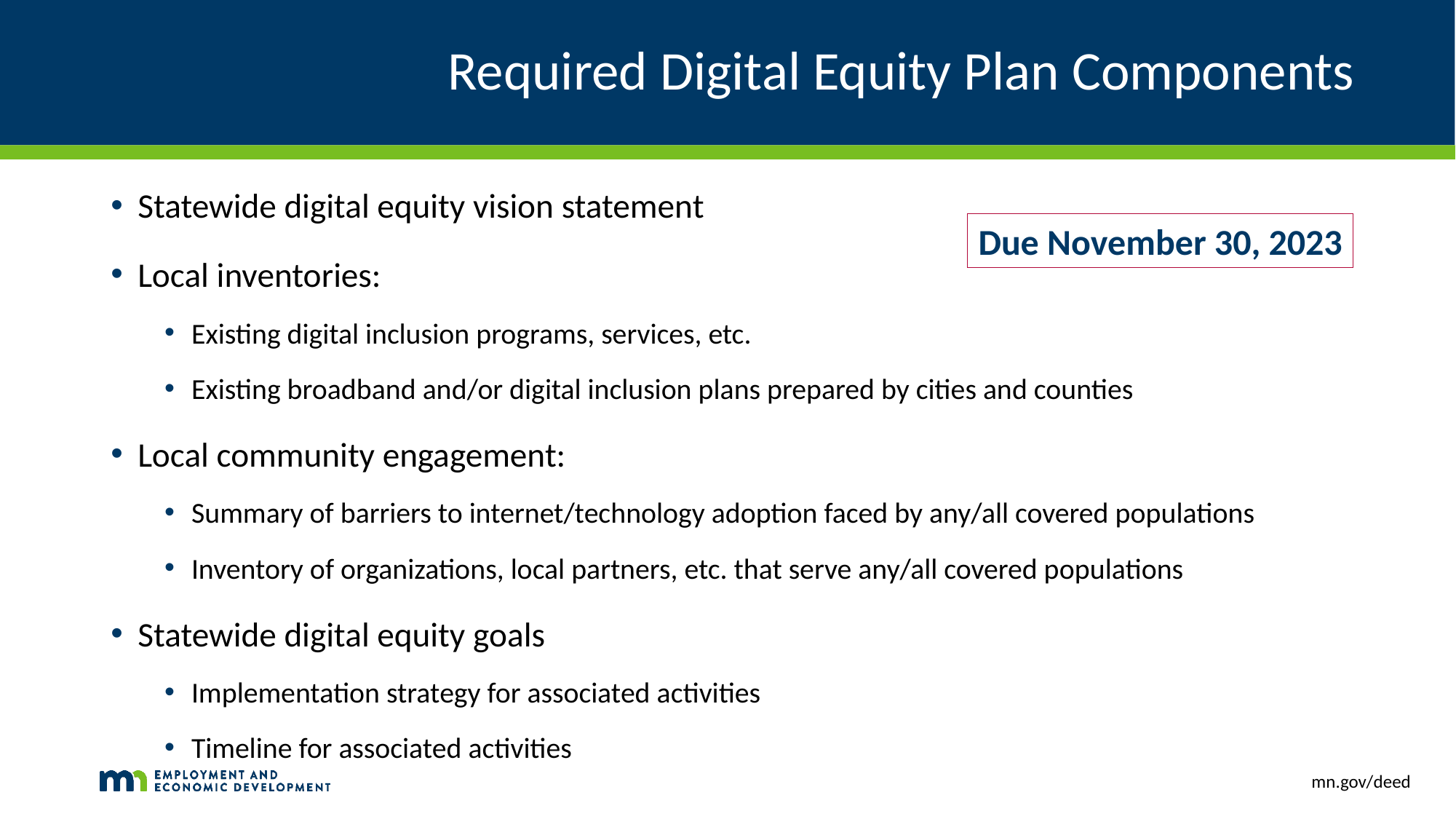

# Required Digital Equity Plan Components
Statewide digital equity vision statement
Local inventories:
Existing digital inclusion programs, services, etc.
Existing broadband and/or digital inclusion plans prepared by cities and counties
Local community engagement:
Summary of barriers to internet/technology adoption faced by any/all covered populations
Inventory of organizations, local partners, etc. that serve any/all covered populations
Statewide digital equity goals
Implementation strategy for associated activities
Timeline for associated activities

Due November 30, 2023
mn.gov/deed